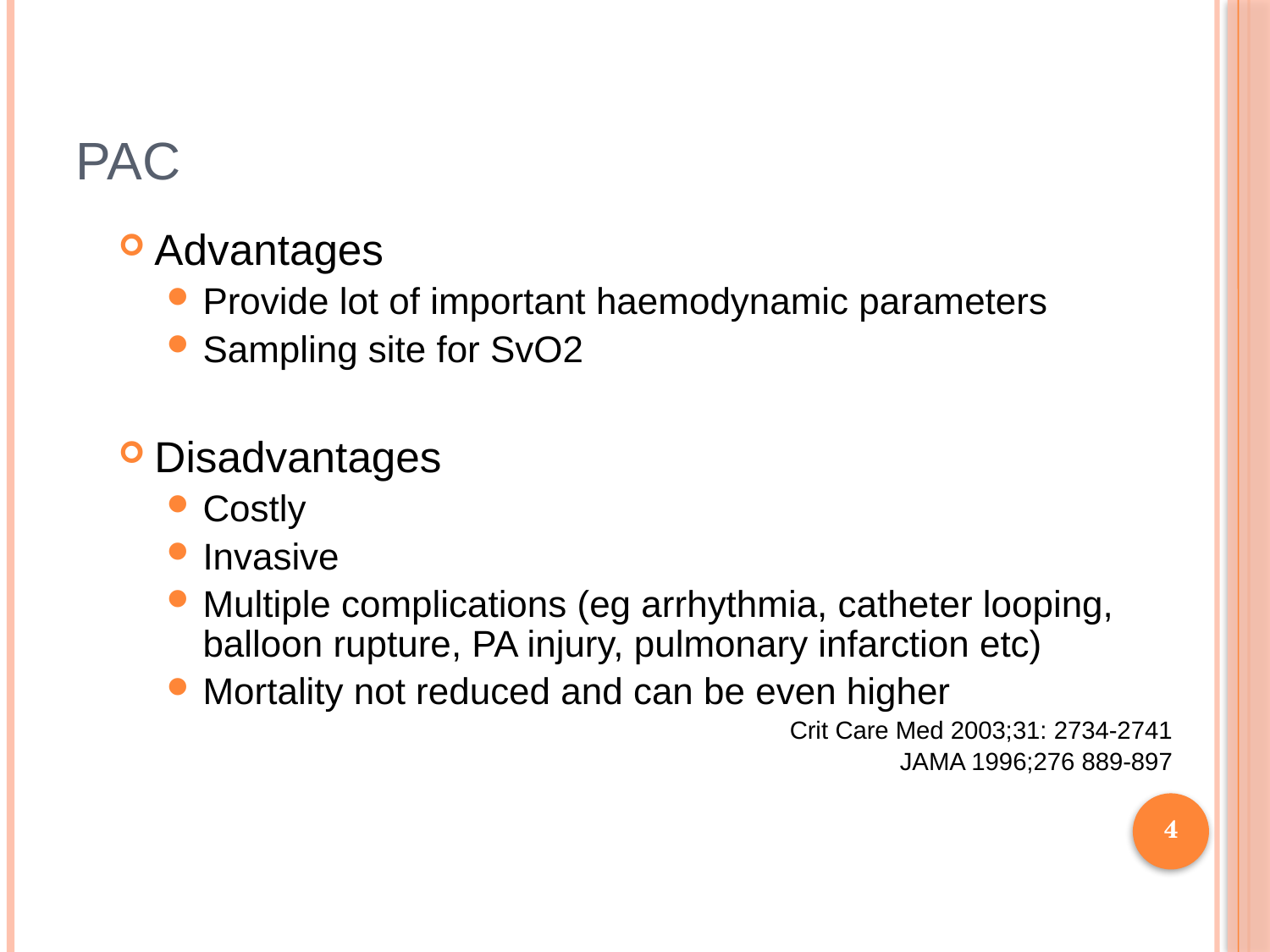

# PAC
Advantages
Provide lot of important haemodynamic parameters
Sampling site for SvO2

Disadvantages
Costly
Invasive
Multiple complications (eg arrhythmia, catheter looping, balloon rupture, PA injury, pulmonary infarction etc)
Mortality not reduced and can be even higher
Crit Care Med 2003;31: 2734-2741
JAMA 1996;276 889-897
4